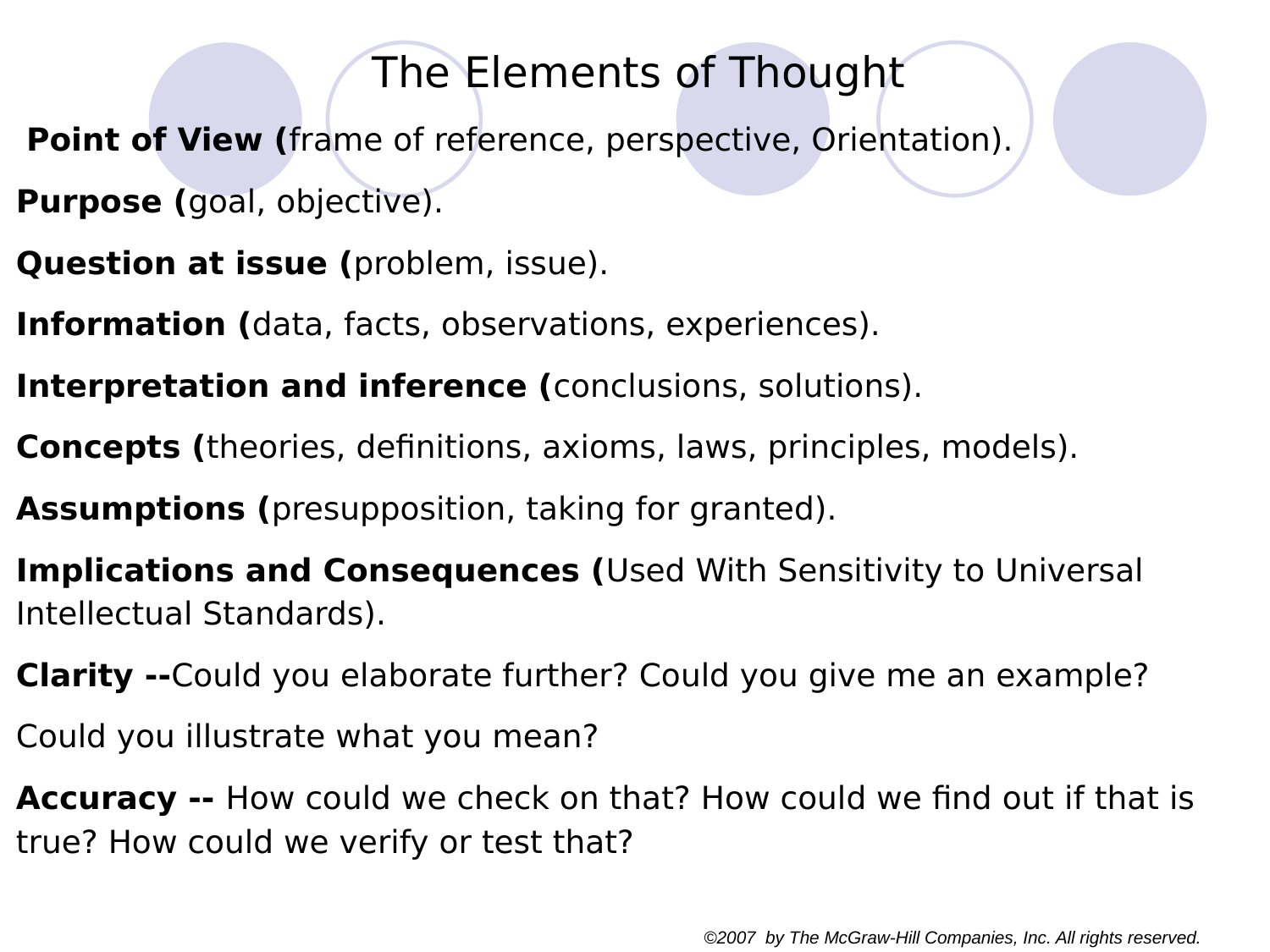

The Elements of Thought
 Point of View (frame of reference, perspective, Orientation).
Purpose (goal, objective).
Question at issue (problem, issue).
Information (data, facts, observations, experiences).
Interpretation and inference (conclusions, solutions).
Concepts (theories, definitions, axioms, laws, principles, models).
Assumptions (presupposition, taking for granted).
Implications and Consequences (Used With Sensitivity to Universal Intellectual Standards).
Clarity --Could you elaborate further? Could you give me an example?
Could you illustrate what you mean?
Accuracy -- How could we check on that? How could we find out if that is true? How could we verify or test that?
©2007  by The McGraw-Hill Companies, Inc. All rights reserved.